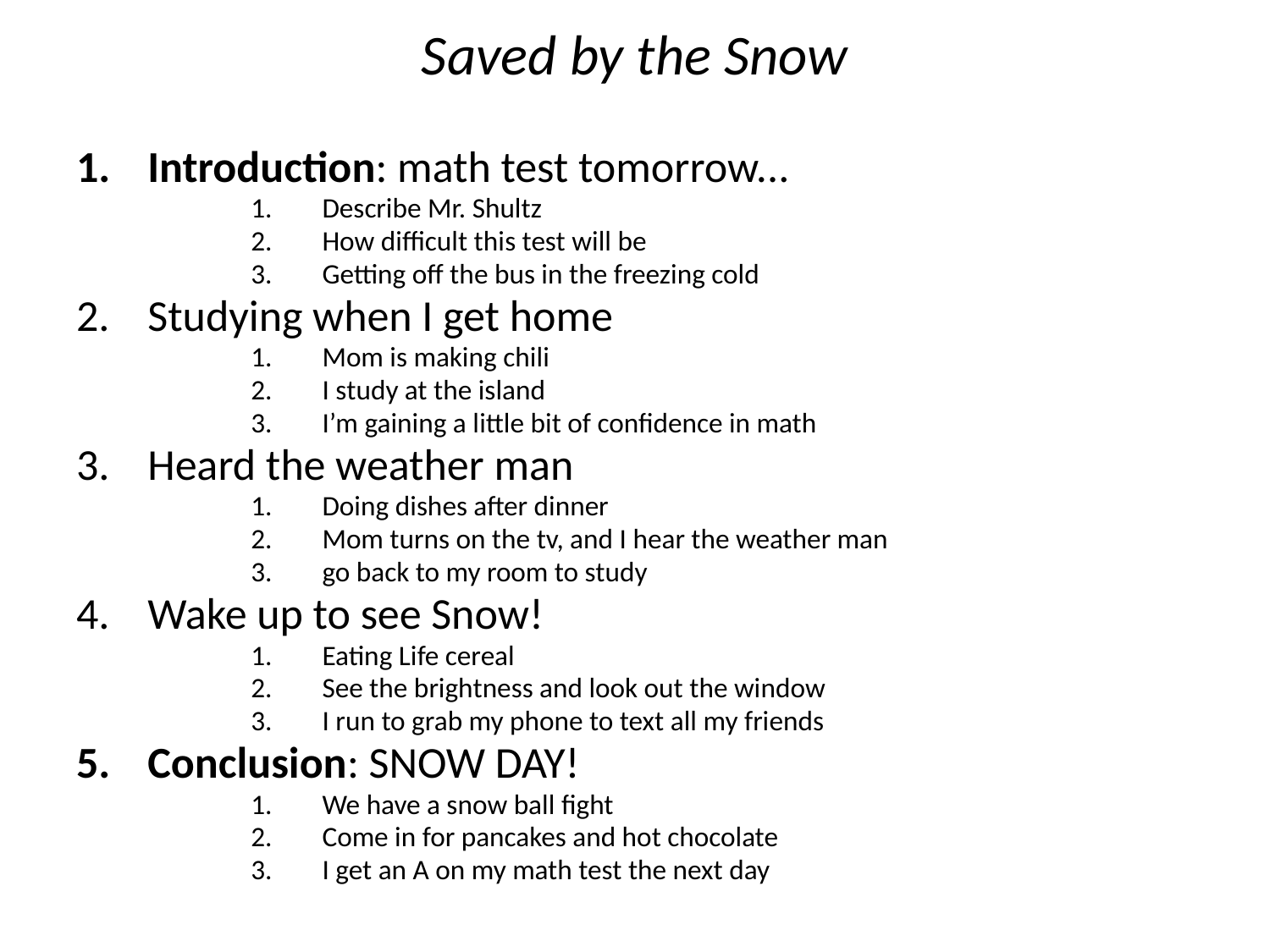

# Saved by the Snow
Introduction: math test tomorrow...
Describe Mr. Shultz
How difficult this test will be
Getting off the bus in the freezing cold
Studying when I get home
Mom is making chili
I study at the island
I’m gaining a little bit of confidence in math
Heard the weather man
Doing dishes after dinner
Mom turns on the tv, and I hear the weather man
go back to my room to study
Wake up to see Snow!
Eating Life cereal
See the brightness and look out the window
I run to grab my phone to text all my friends
Conclusion: SNOW DAY!
We have a snow ball fight
Come in for pancakes and hot chocolate
I get an A on my math test the next day